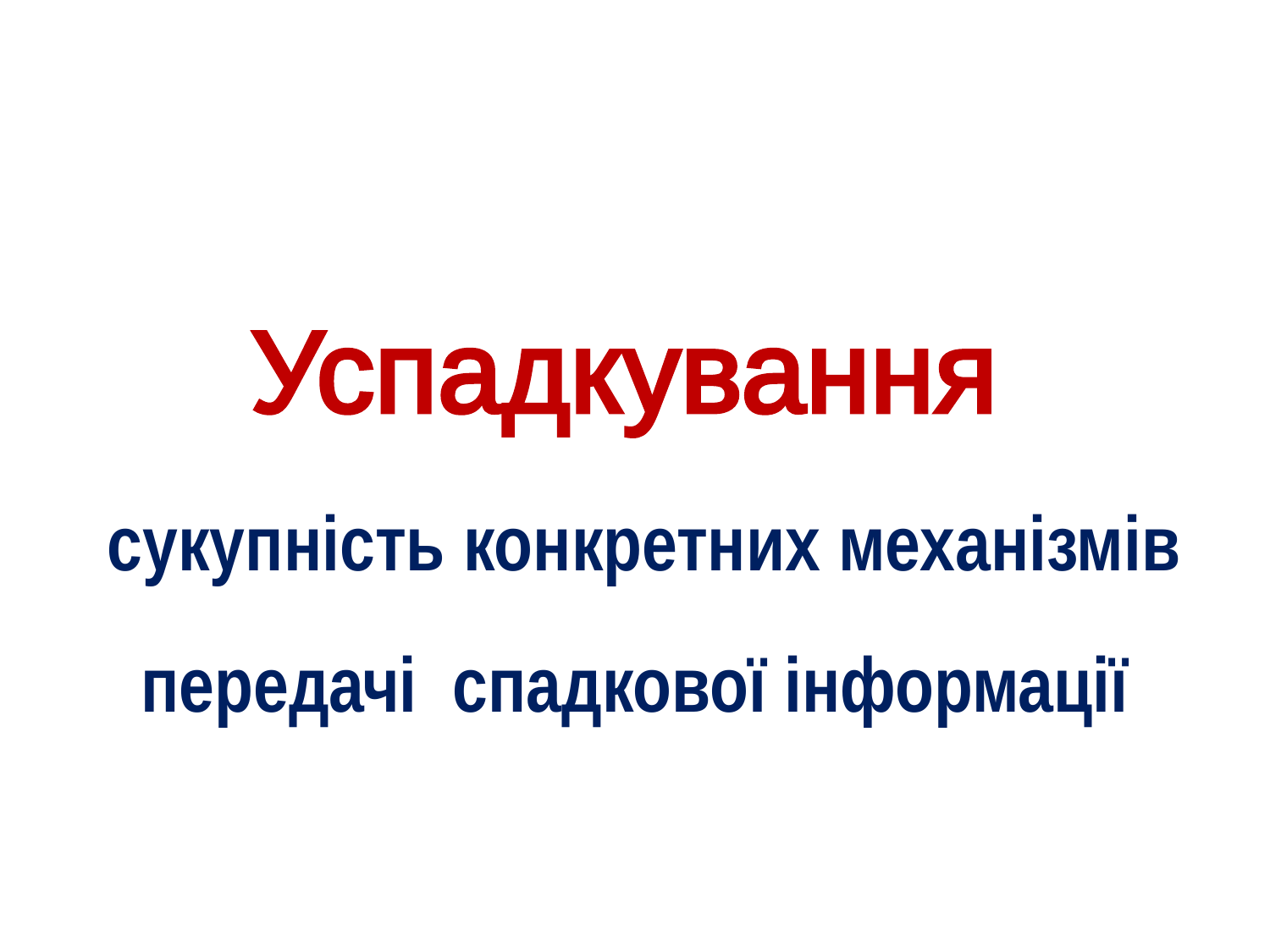

# Успадкування сукупність конкретних механізмів передачі  спадкової інформації